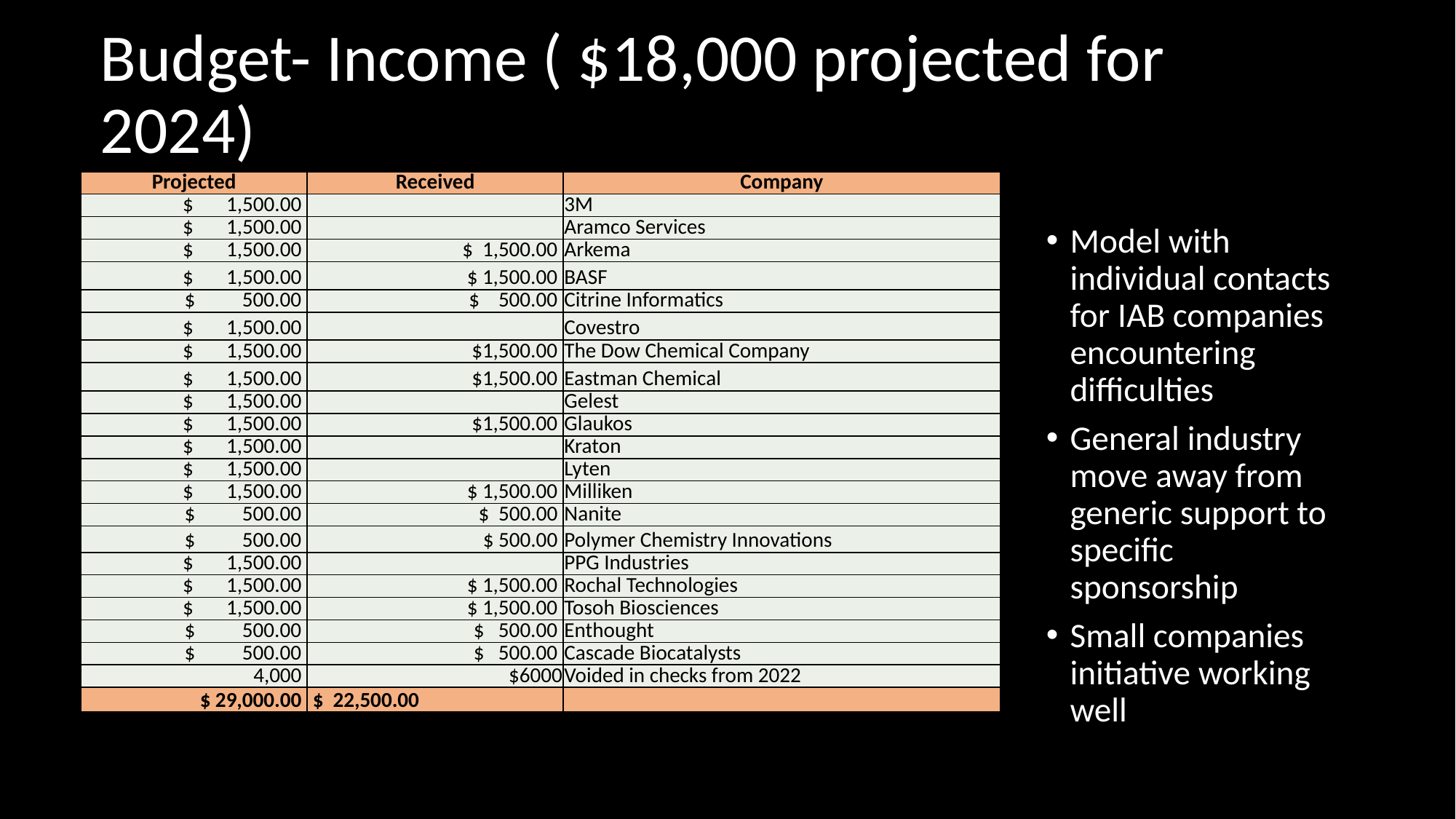

# Budget- Income ( $18,000 projected for 2024)
| Projected | Received | Company |
| --- | --- | --- |
| $ 1,500.00 |  | 3M |
| $ 1,500.00 |  | Aramco Services |
| $ 1,500.00 | $ 1,500.00 | Arkema |
| $ 1,500.00 | $ 1,500.00 | BASF |
| $ 500.00 | $ 500.00 | Citrine Informatics |
| $ 1,500.00 |  | Covestro |
| $ 1,500.00 | $1,500.00 | The Dow Chemical Company |
| $ 1,500.00 | $1,500.00 | Eastman Chemical |
| $ 1,500.00 |  | Gelest |
| $ 1,500.00 | $1,500.00 | Glaukos |
| $ 1,500.00 |  | Kraton |
| $ 1,500.00 |  | Lyten |
| $ 1,500.00 | $ 1,500.00 | Milliken |
| $ 500.00 | $ 500.00 | Nanite |
| $ 500.00 | $ 500.00 | Polymer Chemistry Innovations |
| $ 1,500.00 |  | PPG Industries |
| $ 1,500.00 | $ 1,500.00 | Rochal Technologies |
| $ 1,500.00 | $ 1,500.00 | Tosoh Biosciences |
| $ 500.00 | $ 500.00 | Enthought |
| $ 500.00 | $ 500.00 | Cascade Biocatalysts |
| 4,000 | $6000 | Voided in checks from 2022 |
| $ 29,000.00 | $ 22,500.00 |  |
Model with individual contacts for IAB companies encountering difficulties
General industry move away from generic support to specific sponsorship
Small companies initiative working well